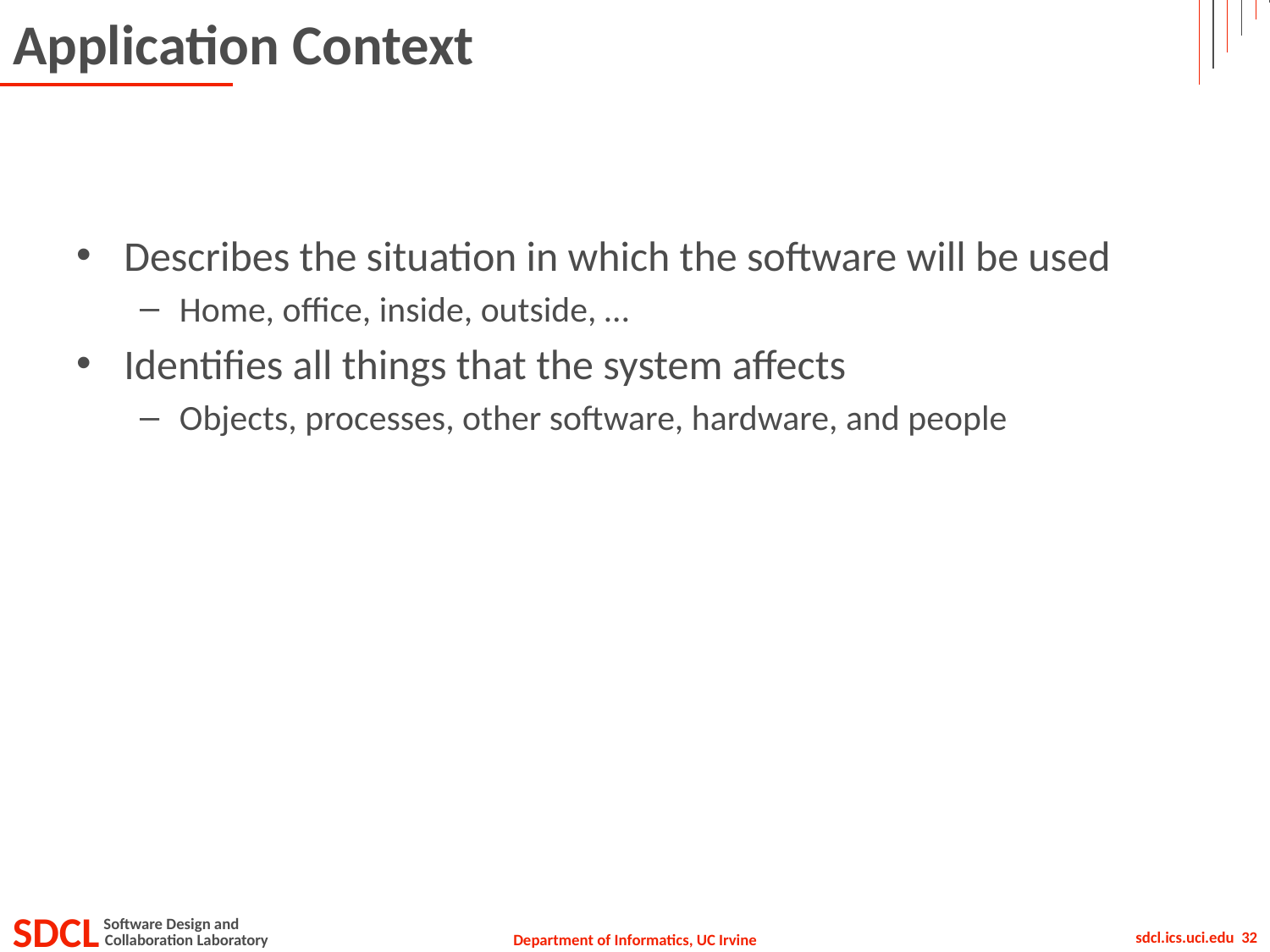

# Application Context
Describes the situation in which the software will be used
Home, office, inside, outside, …
Identifies all things that the system affects
Objects, processes, other software, hardware, and people